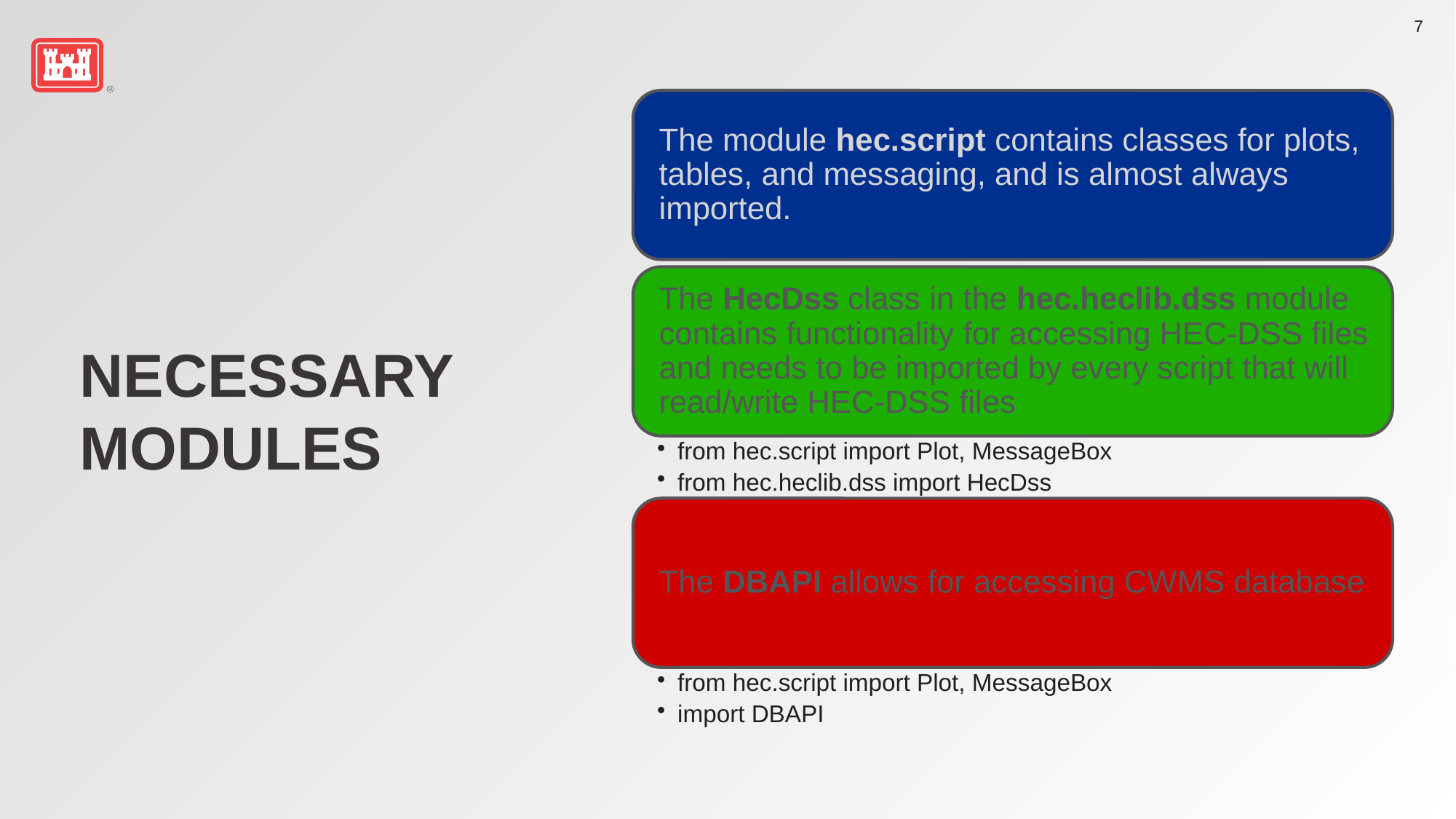

The module hec.script contains classes for plots, tables, and messaging, and is almost always imported.
The HecDss class in the hec.heclib.dss module contains functionality for accessing HEC-DSS files and needs to be imported by every script that will read/write HEC-DSS files
from hec.script import Plot, MessageBox
from hec.heclib.dss import HecDss
The DBAPI allows for accessing CWMS database
from hec.script import Plot, MessageBox
import DBAPI
# Necessary Modules